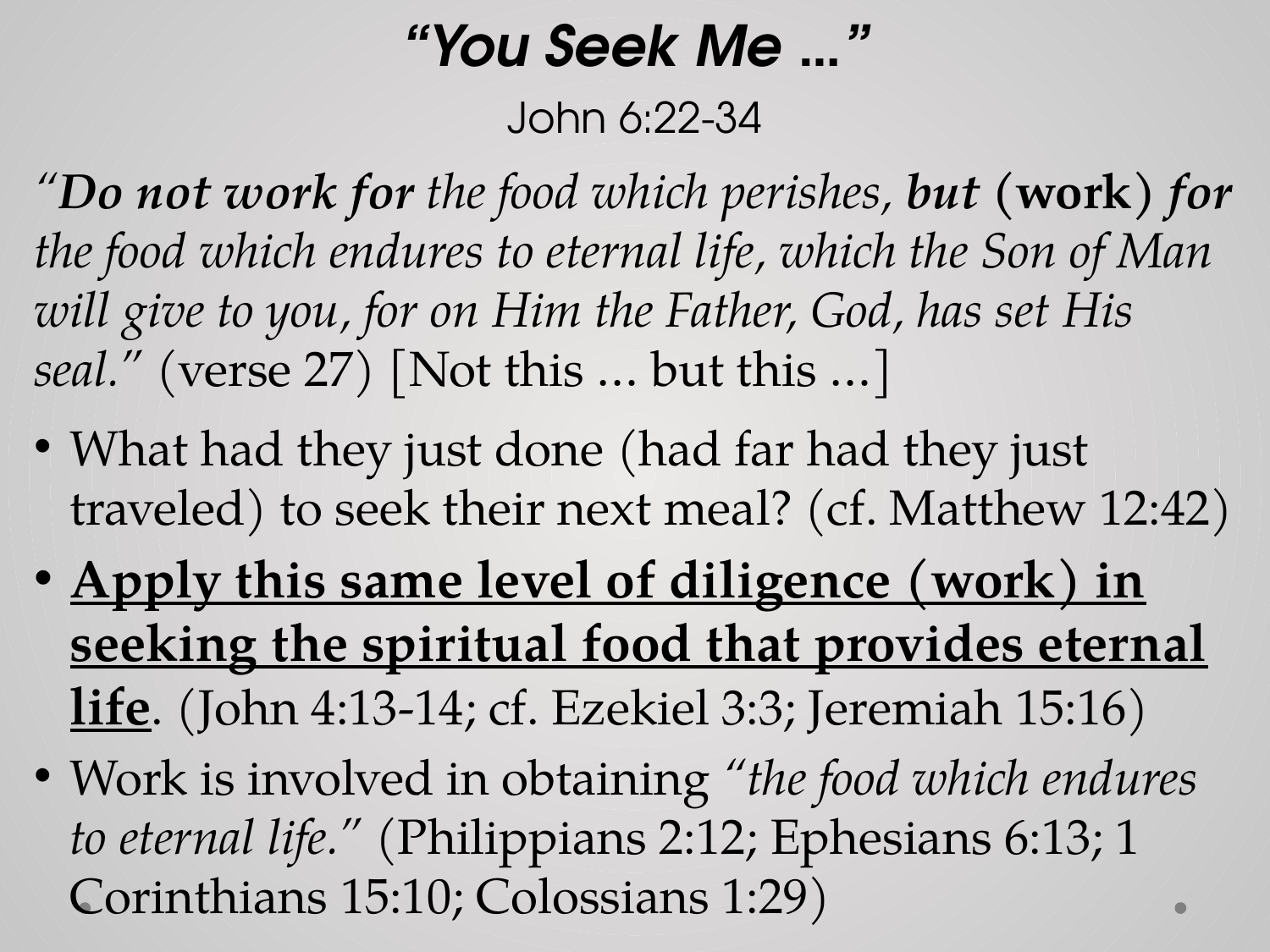

# “You Seek Me …” John 6:22-34
“Do not work for the food which perishes, but (work) for the food which endures to eternal life, which the Son of Man will give to you, for on Him the Father, God, has set His seal.” (verse 27) [Not this … but this …]
What had they just done (had far had they just traveled) to seek their next meal? (cf. Matthew 12:42)
Apply this same level of diligence (work) in seeking the spiritual food that provides eternal life. (John 4:13-14; cf. Ezekiel 3:3; Jeremiah 15:16)
Work is involved in obtaining “the food which endures to eternal life.” (Philippians 2:12; Ephesians 6:13; 1 Corinthians 15:10; Colossians 1:29)